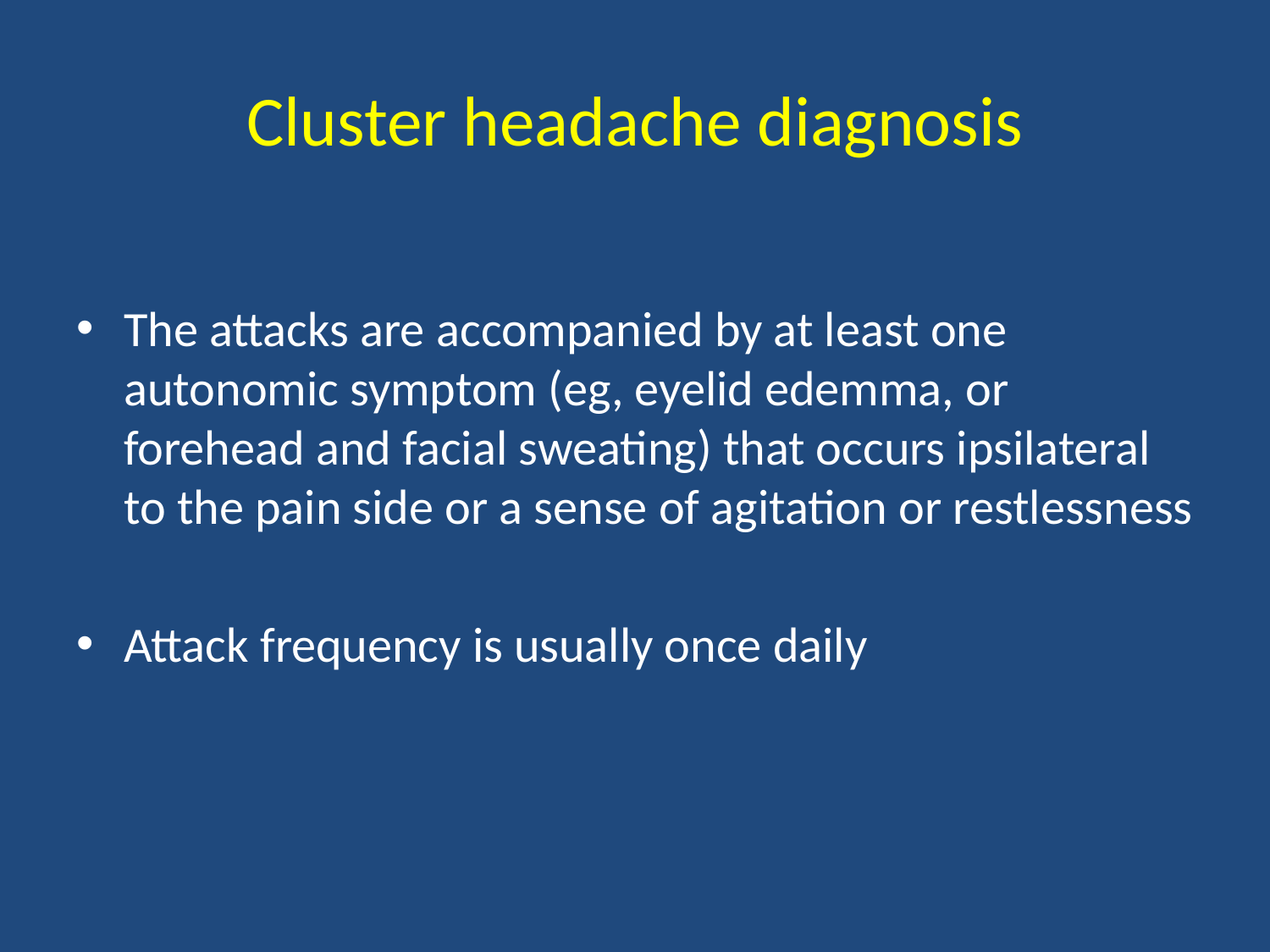

# Cluster headache diagnosis

The attacks are accompanied by at least one autonomic symptom (eg, eyelid edemma, or forehead and facial sweating) that occurs ipsilateral to the pain side or a sense of agitation or restlessness

Attack frequency is usually once daily